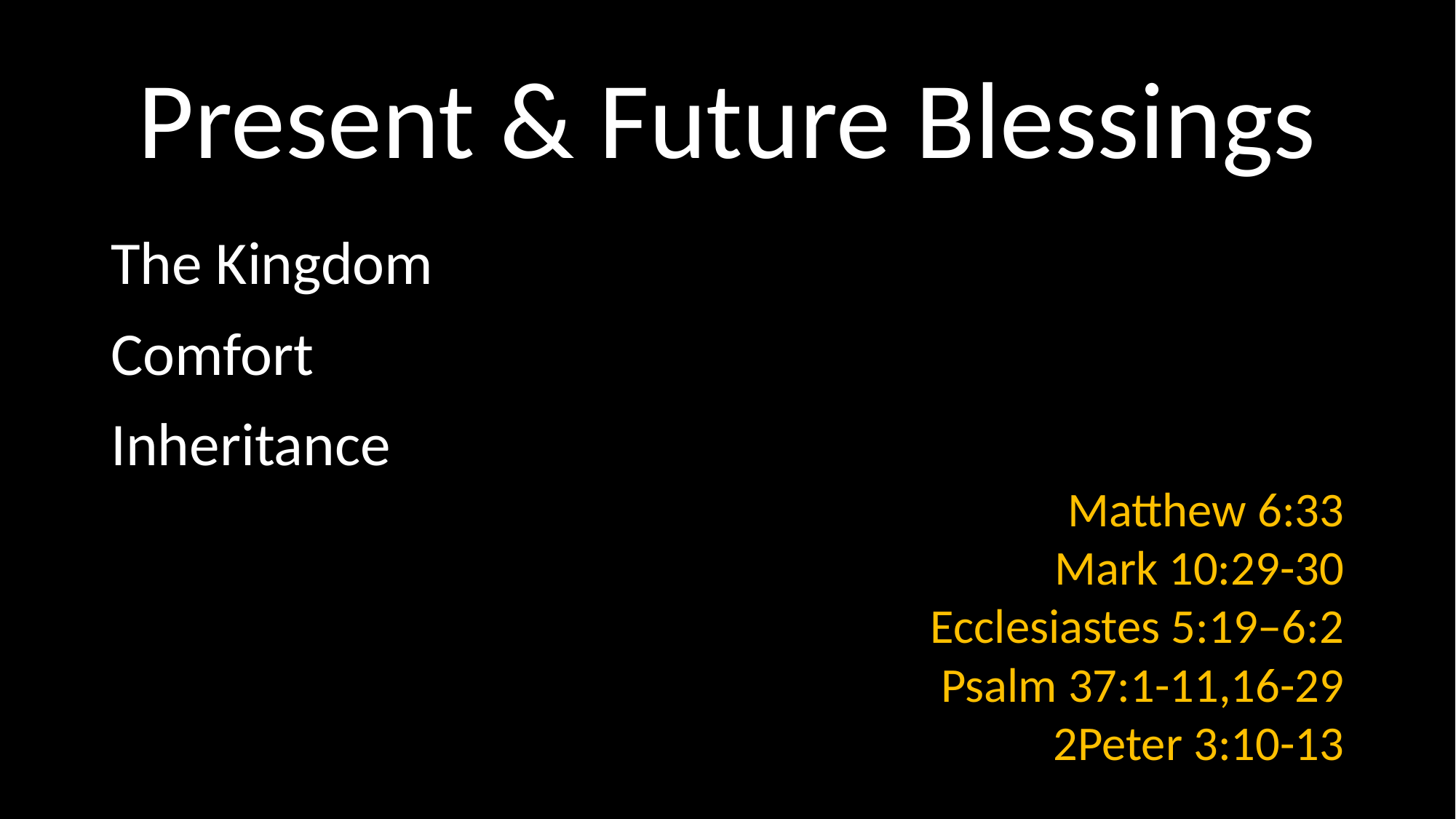

# Present & Future Blessings
The Kingdom
Comfort
Inheritance
Matthew 6:33
Mark 10:29-30
Ecclesiastes 5:19–6:2
Psalm 37:1-11,16-29
2Peter 3:10-13